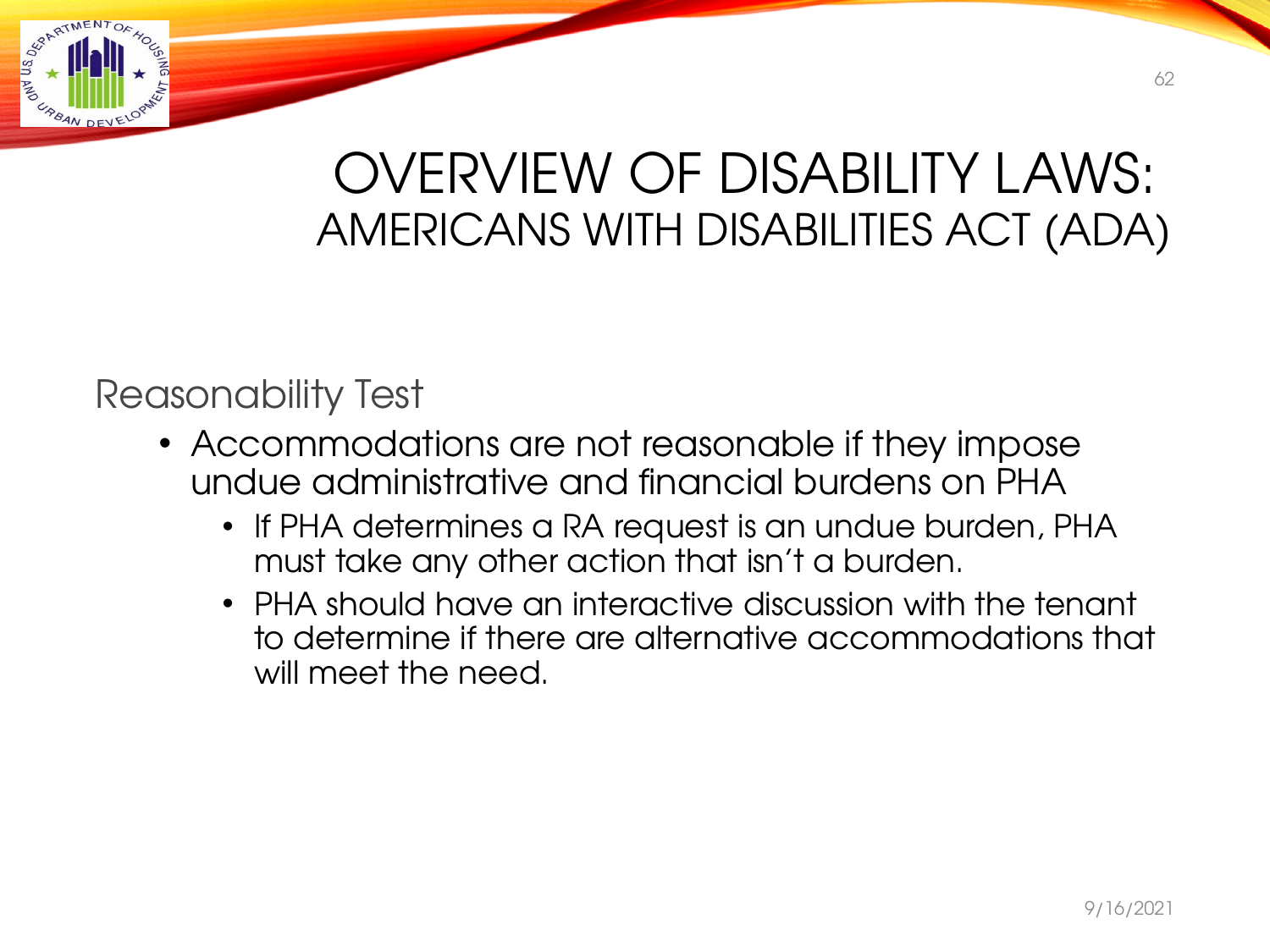

62
# Overview of Disability Laws: Americans with Disabilities Act (ADA)

Reasonability Test
Accommodations are not reasonable if they impose undue administrative and financial burdens on PHA
If PHA determines a RA request is an undue burden, PHA must take any other action that isn’t a burden.
PHA should have an interactive discussion with the tenant to determine if there are alternative accommodations that will meet the need.
9/16/2021